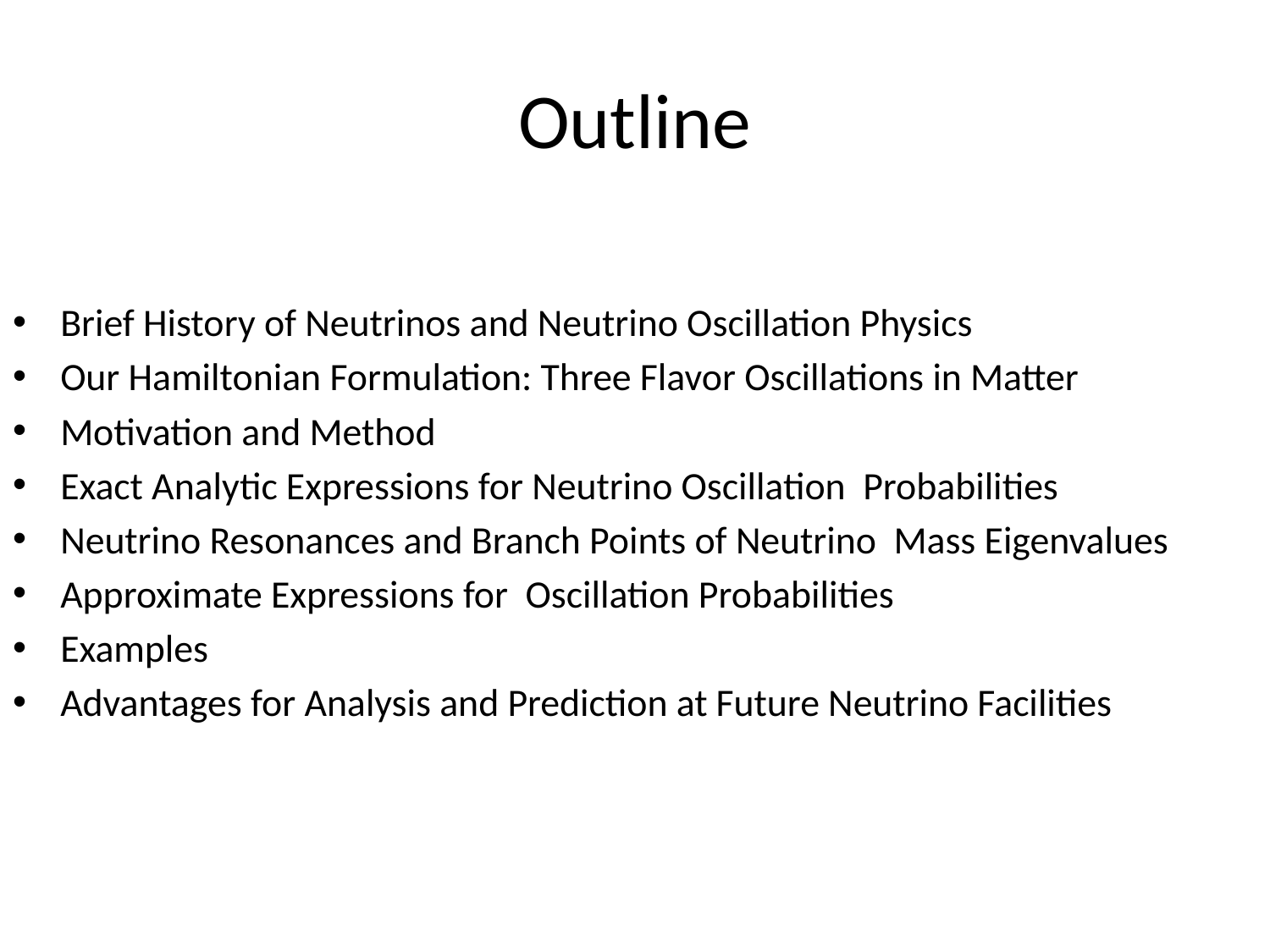

# Outline

Brief History of Neutrinos and Neutrino Oscillation Physics
Our Hamiltonian Formulation: Three Flavor Oscillations in Matter
Motivation and Method
Exact Analytic Expressions for Neutrino Oscillation  Probabilities
Neutrino Resonances and Branch Points of Neutrino  Mass Eigenvalues
Approximate Expressions for  Oscillation Probabilities
Examples
Advantages for Analysis and Prediction at Future Neutrino Facilities